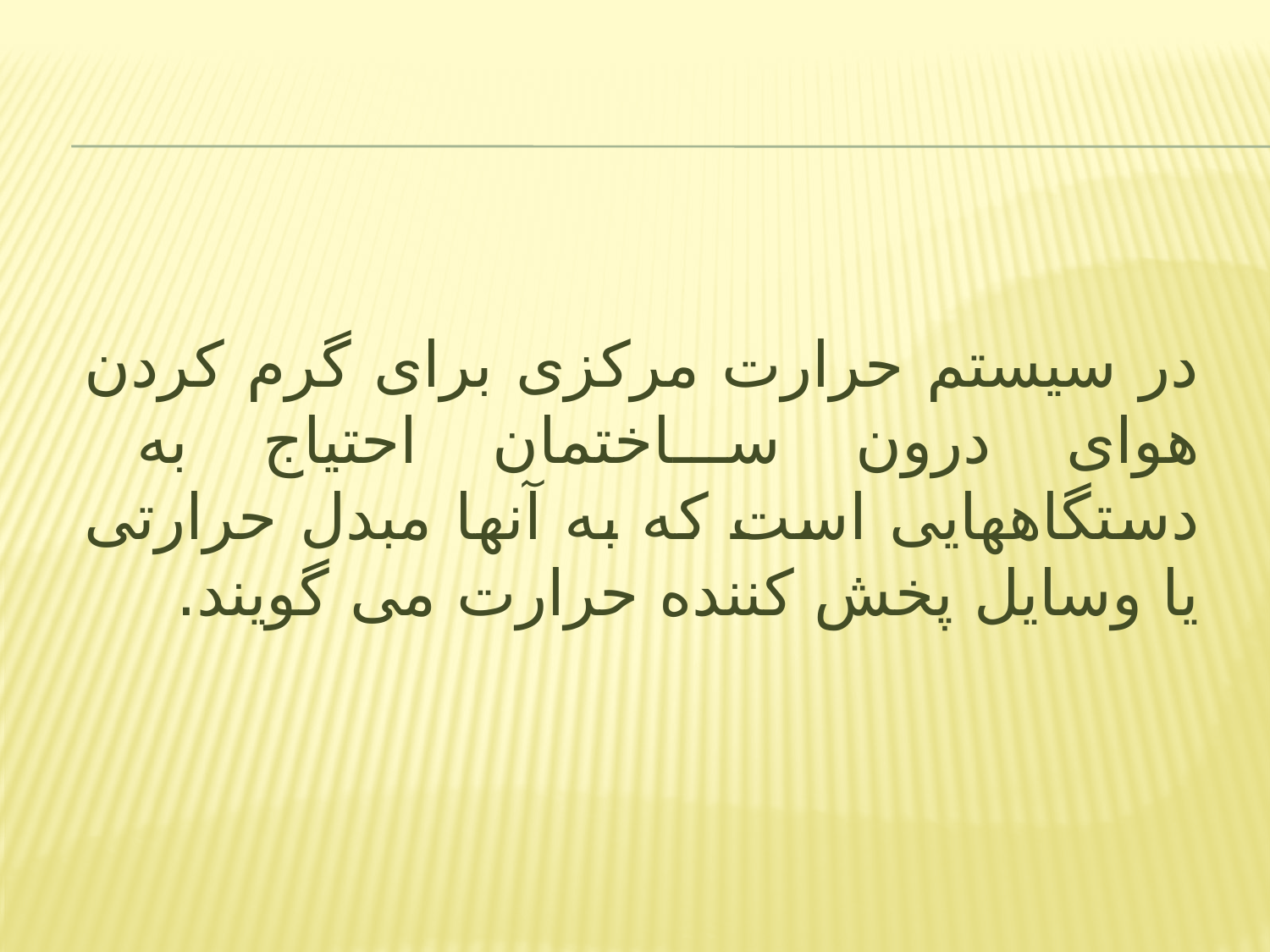

# در سیستم حرارت مرکزی برای گرم کردن هوای درون ساختمان احتیاج به دستگاههایی است که به آنها مبدل حرارتی یا وسایل پخش کننده حرارت می گویند.